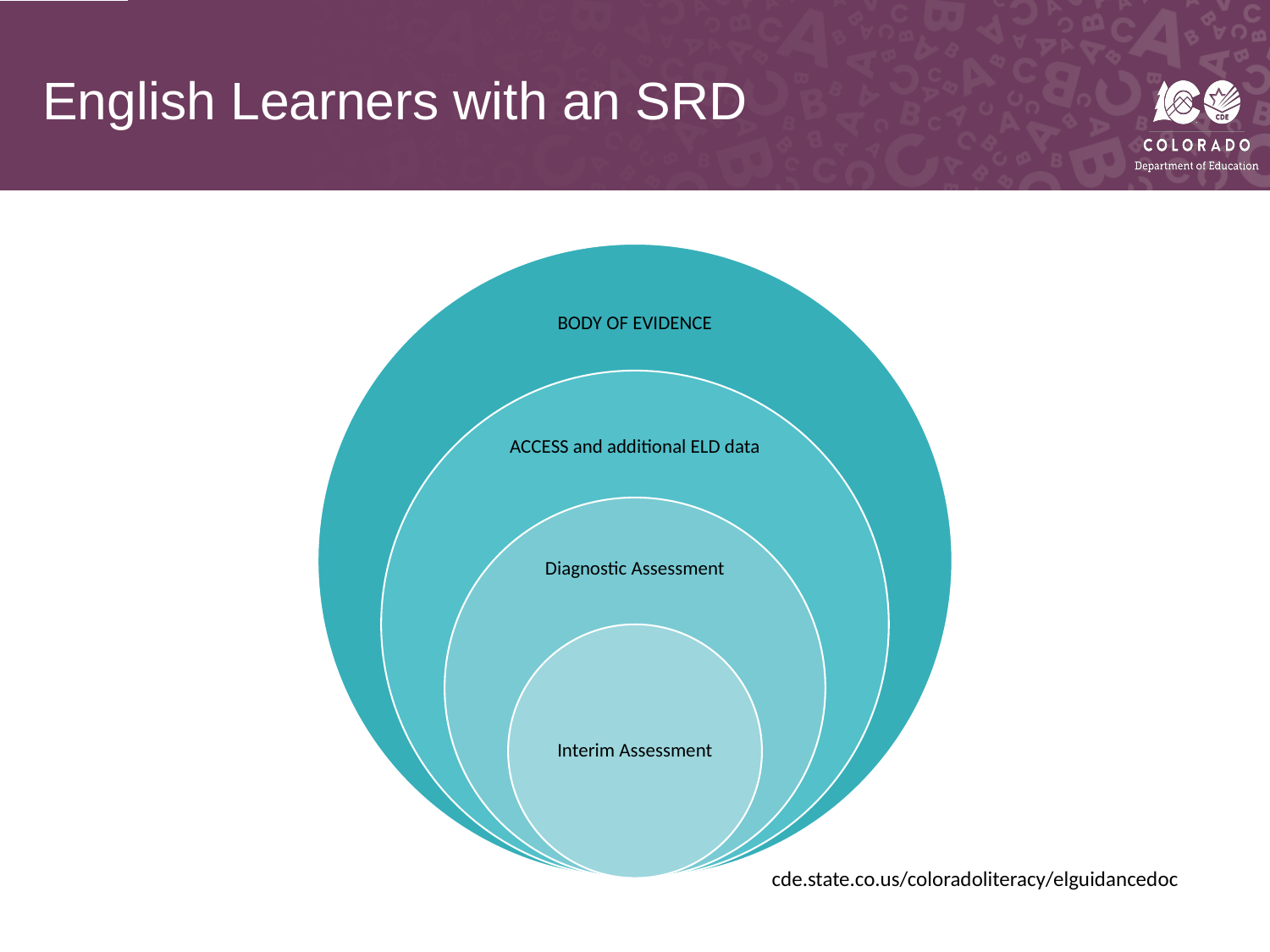

# English Learners with an SRD
BODY OF EVIDENCE
ACCESS and additional ELD data
Diagnostic Assessment
Interim Assessment
cde.state.co.us/coloradoliteracy/elguidancedoc